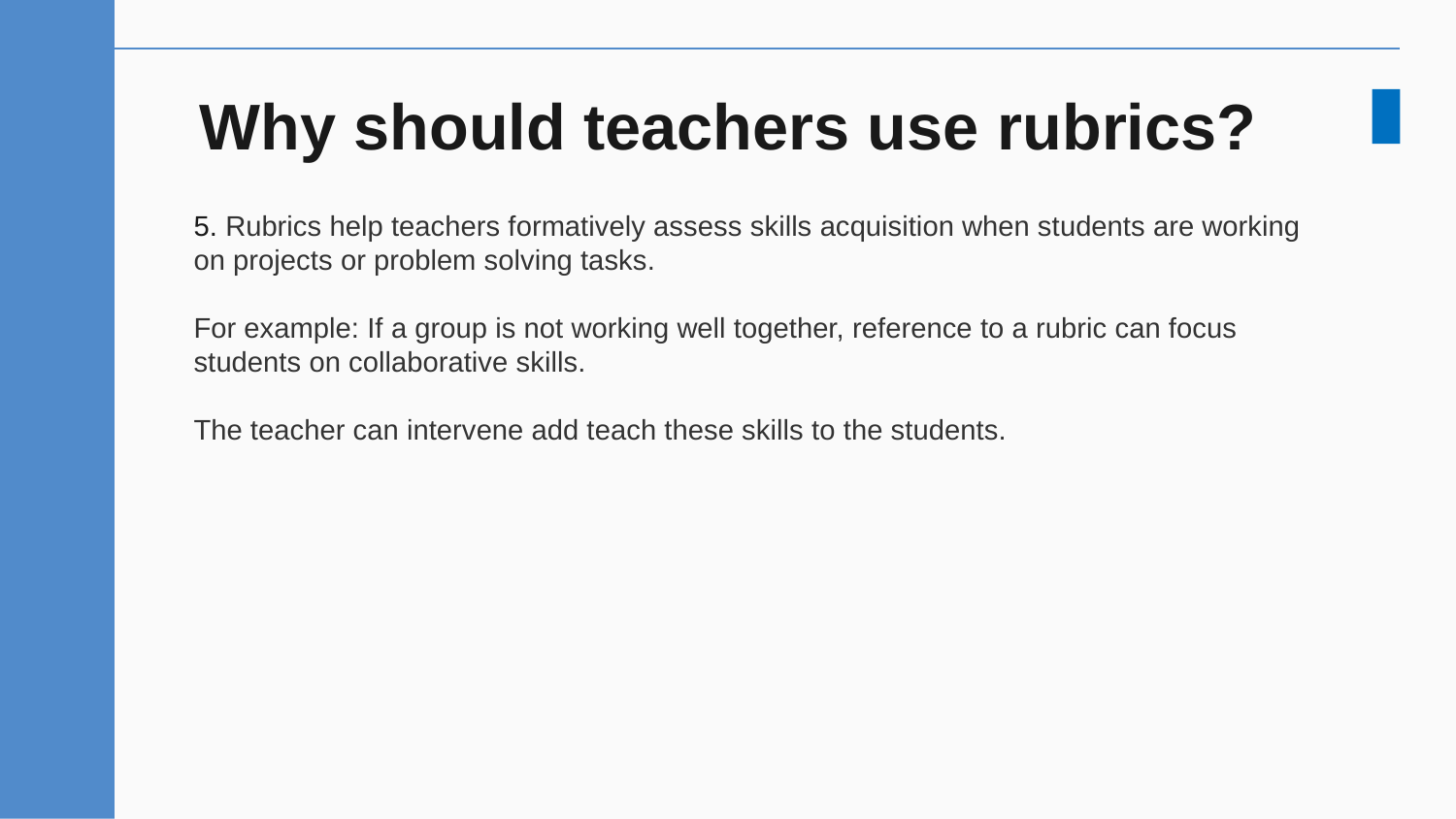

# Why should teachers use rubrics?
5. Rubrics help teachers formatively assess skills acquisition when students are working on projects or problem solving tasks.

For example: If a group is not working well together, reference to a rubric can focus students on collaborative skills.

The teacher can intervene add teach these skills to the students.